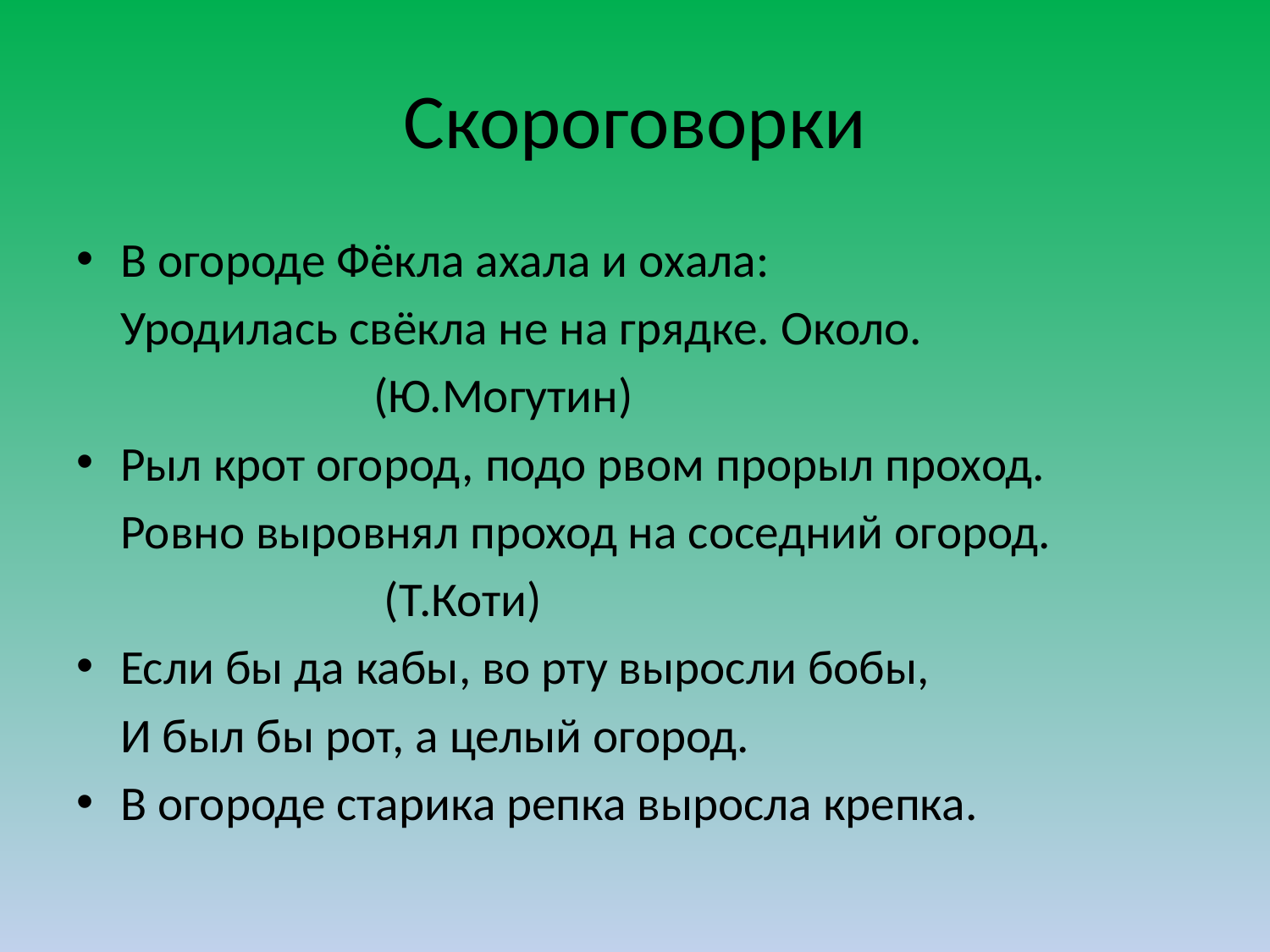

# Скороговорки
В огороде Фёкла ахала и охала:
    Уродилась свёкла не на грядке. Около.
                           (Ю.Могутин)
Рыл крот огород, подо рвом прорыл проход.
    Ровно выровнял проход на соседний огород.
                            (Т.Коти)
Если бы да кабы, во рту выросли бобы,
    И был бы рот, а целый огород.
В огороде старика репка выросла крепка.